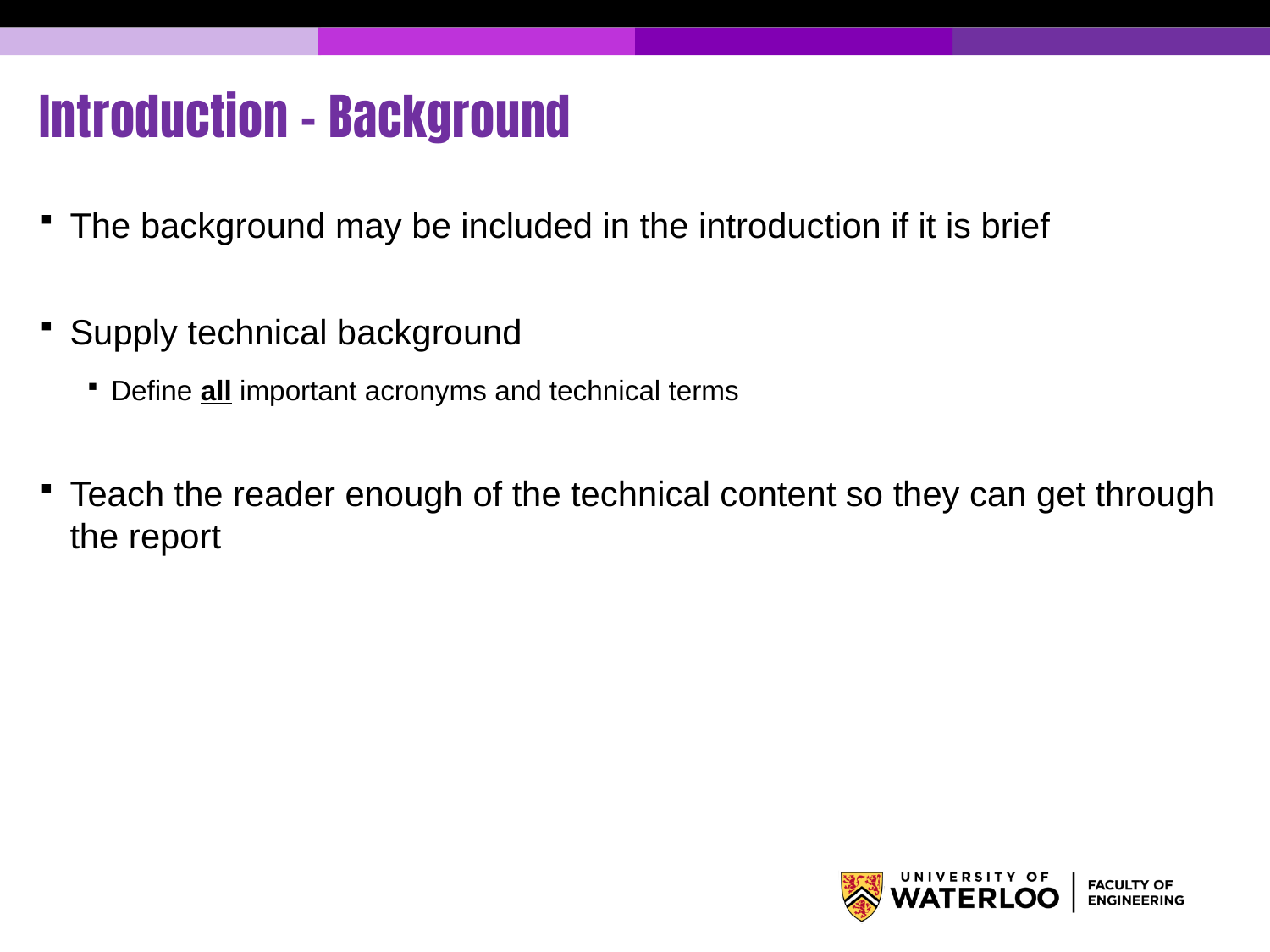

# Introduction - Background
The background may be included in the introduction if it is brief

Supply technical background
Define all important acronyms and technical terms

Teach the reader enough of the technical content so they can get through the report